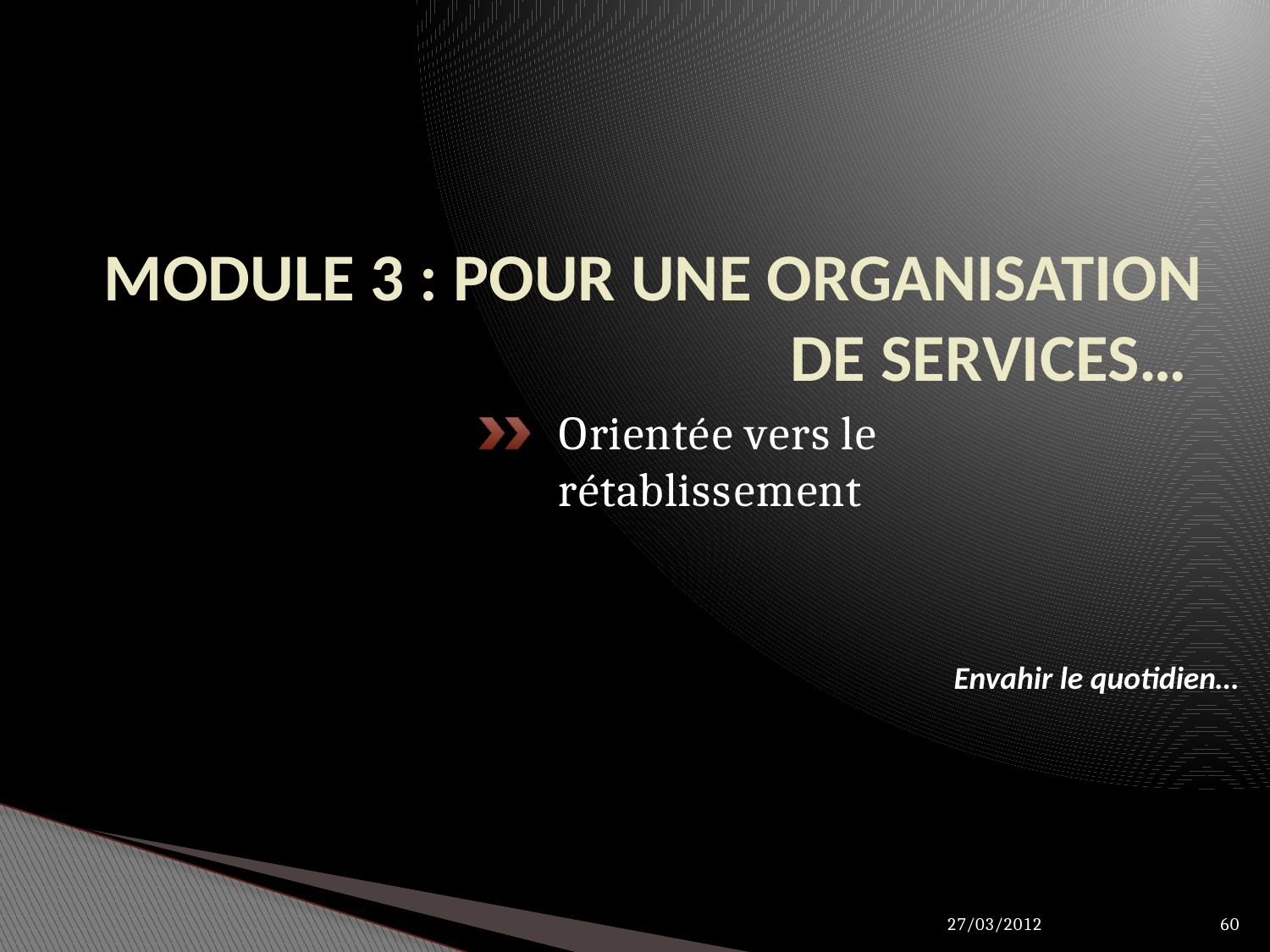

# MODULE 3 : POUR UNE ORGANISATION DE SERVICES…
Orientée vers le rétablissement
Envahir le quotidien…
27/03/2012
60